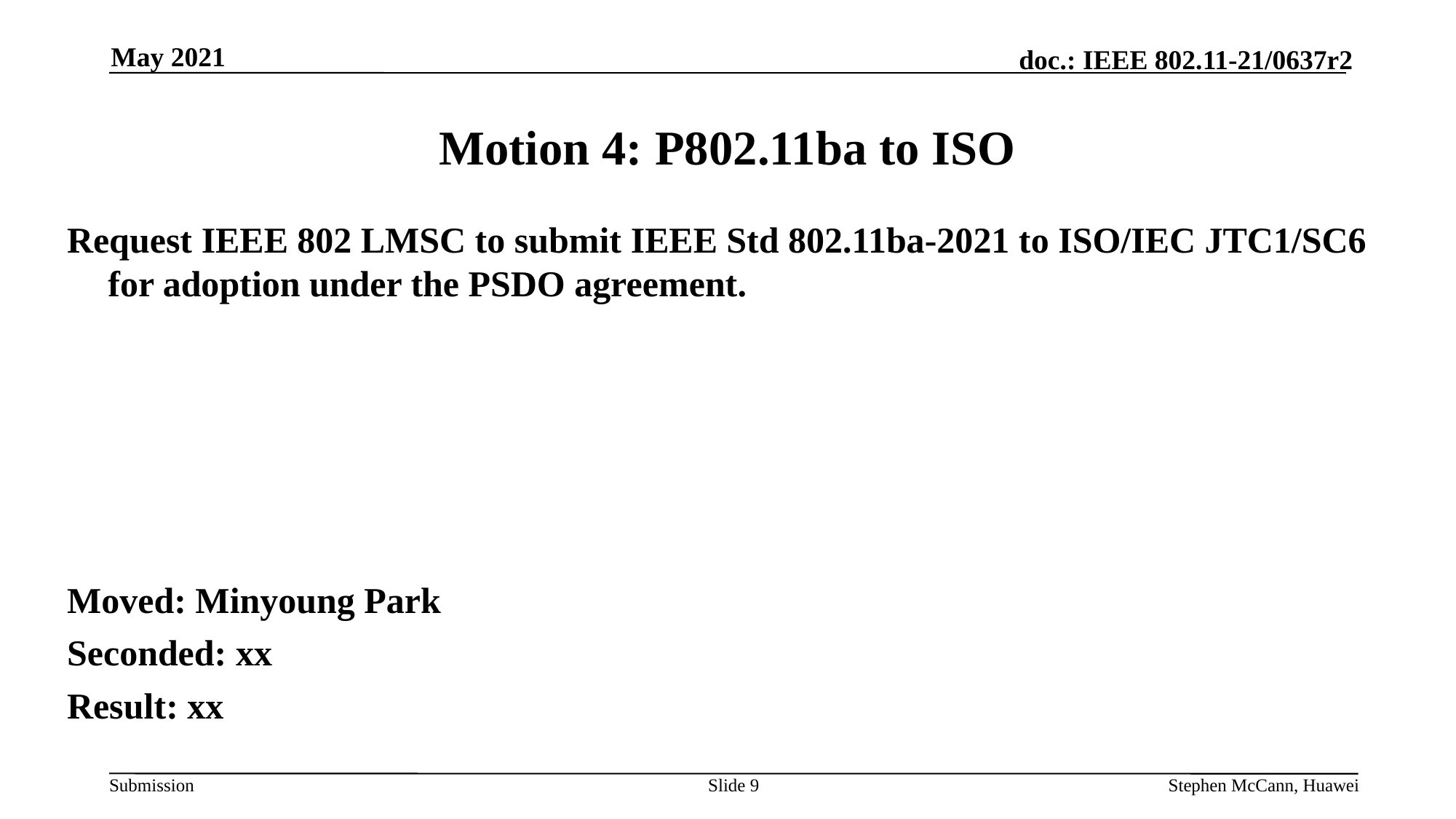

May 2021
# Motion 4: P802.11ba to ISO
Request IEEE 802 LMSC to submit IEEE Std 802.11ba-2021 to ISO/IEC JTC1/SC6 for adoption under the PSDO agreement.

Moved: Minyoung Park
Seconded: xx
Result: xx

Slide 9
Stephen McCann, Huawei